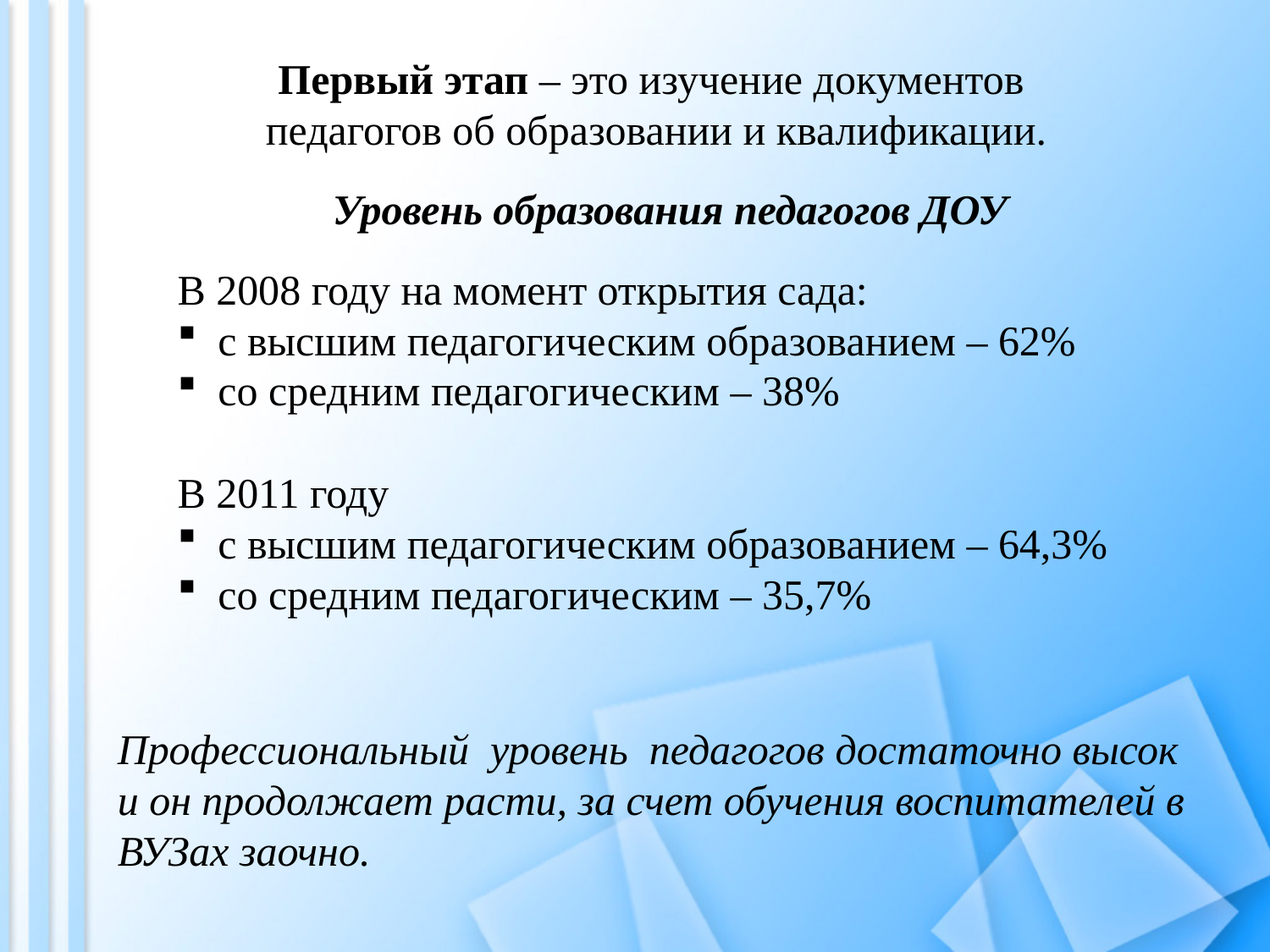

Первый этап – это изучение документов  педагогов об образовании и квалификации.
Уровень образования педагогов ДОУ
В 2008 году на момент открытия сада:
 с высшим педагогическим образованием – 62%
 со средним педагогическим – 38%

В 2011 году
 с высшим педагогическим образованием – 64,3%
 со средним педагогическим – 35,7%
Профессиональный  уровень  педагогов достаточно высок
и он продолжает расти, за счет обучения воспитателей в ВУЗах заочно.